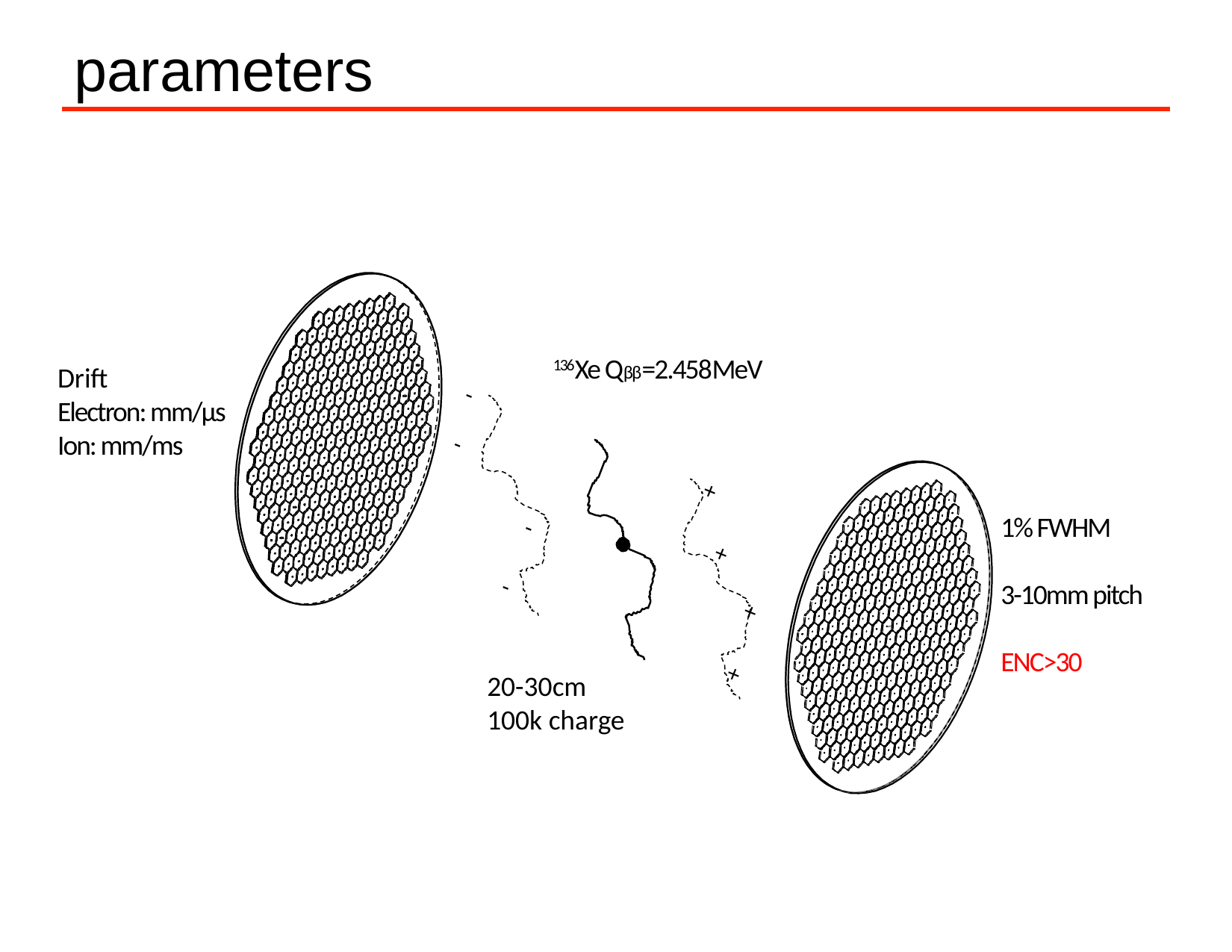

# parameters

136Xe Qββ=2.458MeV
Drift
Electron: mm/µs
Ion: mm/ms

-

-

+

1% FWHM

3-10mm pitch

ENC>30

-

+

-

+

20-30cm
100k charge

+